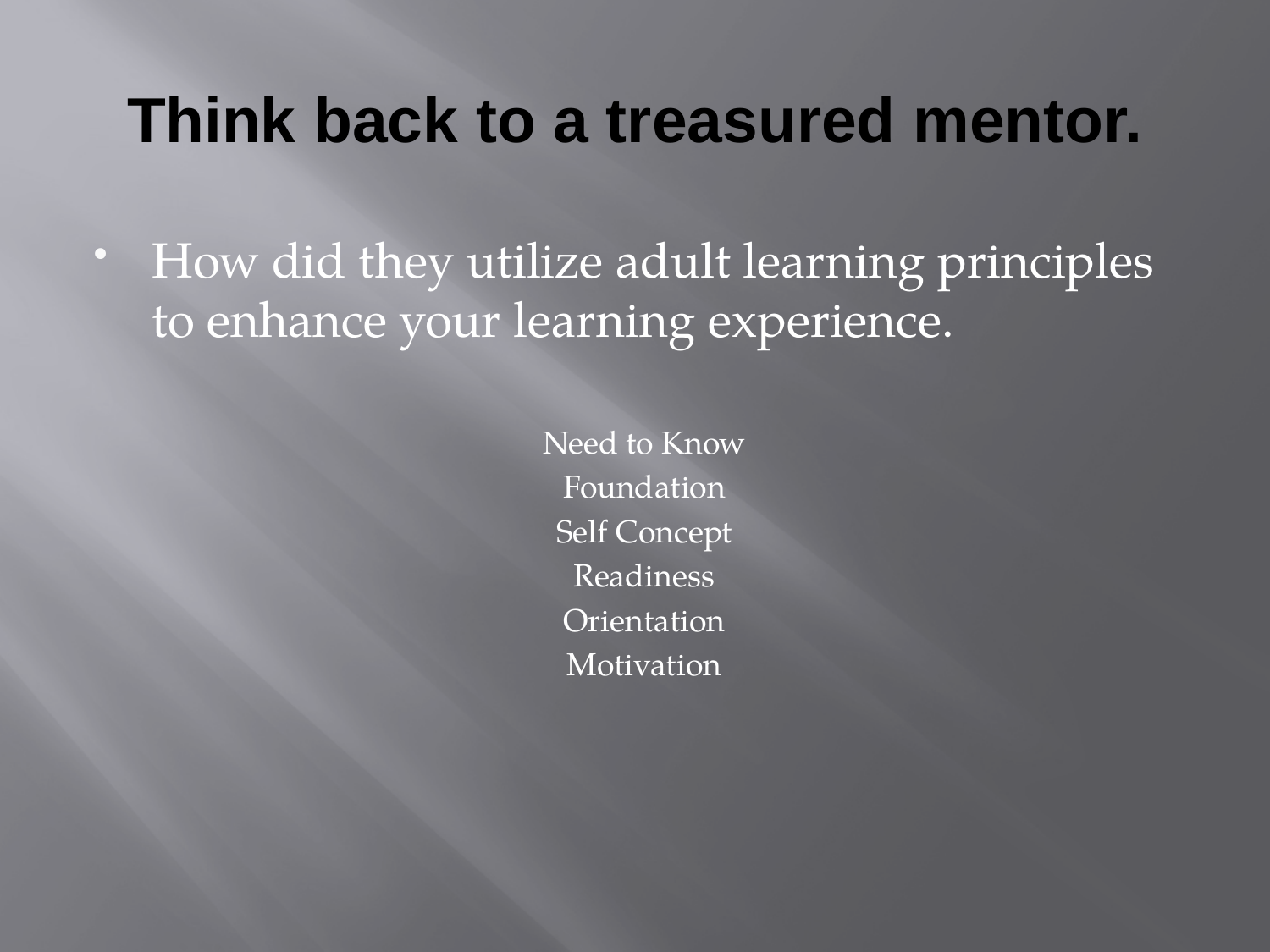

# Think back to a treasured mentor.
How did they utilize adult learning principles to enhance your learning experience.

Need to Know
Foundation
Self Concept
Readiness
Orientation
Motivation